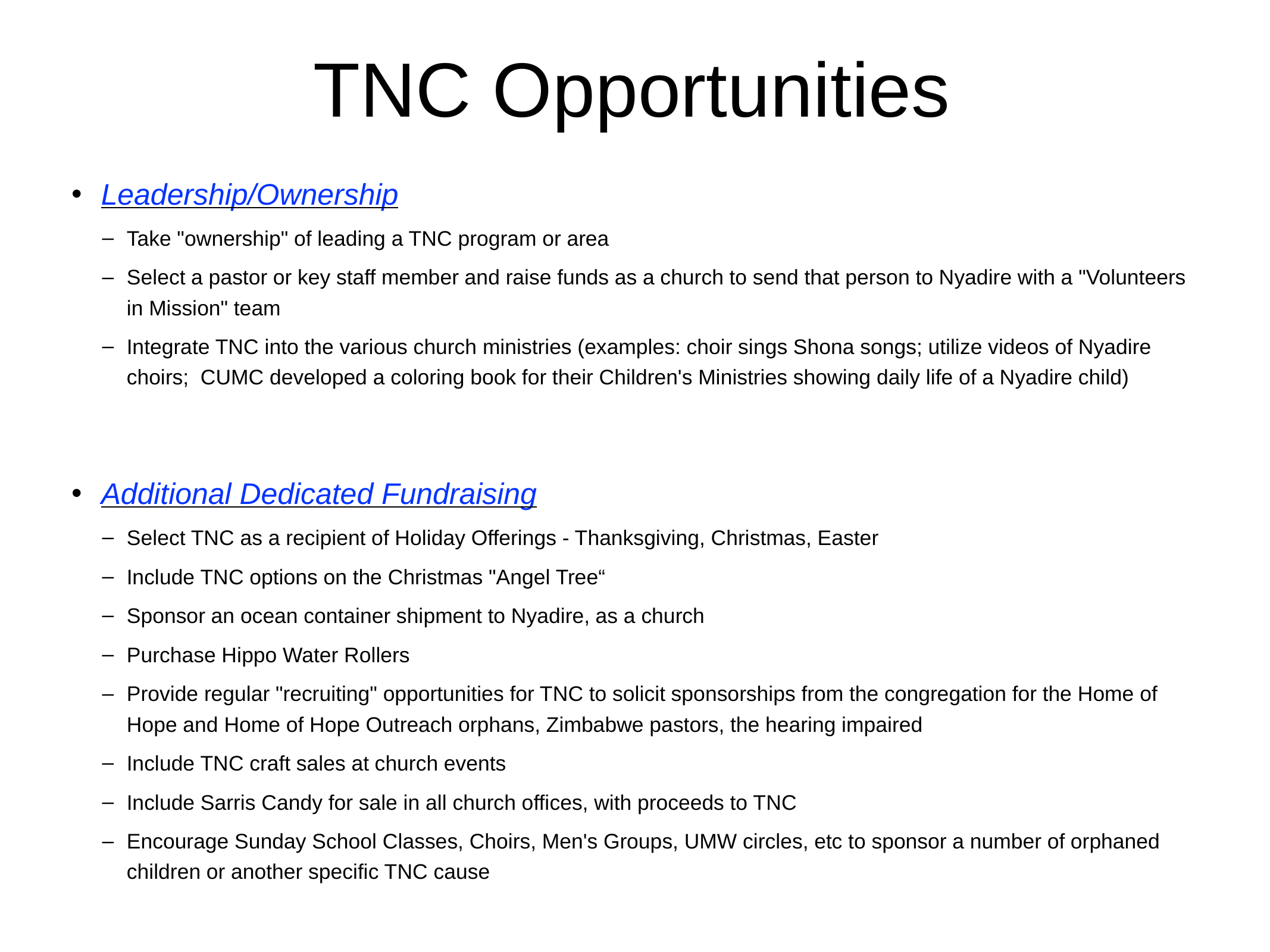

# TNC Opportunities
Leadership/Ownership
Take "ownership" of leading a TNC program or area
Select a pastor or key staff member and raise funds as a church to send that person to Nyadire with a "Volunteers in Mission" team
Integrate TNC into the various church ministries (examples: choir sings Shona songs; utilize videos of Nyadire choirs;  CUMC developed a coloring book for their Children's Ministries showing daily life of a Nyadire child)

Additional Dedicated Fundraising
Select TNC as a recipient of Holiday Offerings - Thanksgiving, Christmas, Easter
Include TNC options on the Christmas "Angel Tree“
Sponsor an ocean container shipment to Nyadire, as a church
Purchase Hippo Water Rollers
Provide regular "recruiting" opportunities for TNC to solicit sponsorships from the congregation for the Home of Hope and Home of Hope Outreach orphans, Zimbabwe pastors, the hearing impaired
Include TNC craft sales at church events
Include Sarris Candy for sale in all church offices, with proceeds to TNC
Encourage Sunday School Classes, Choirs, Men's Groups, UMW circles, etc to sponsor a number of orphaned children or another specific TNC cause